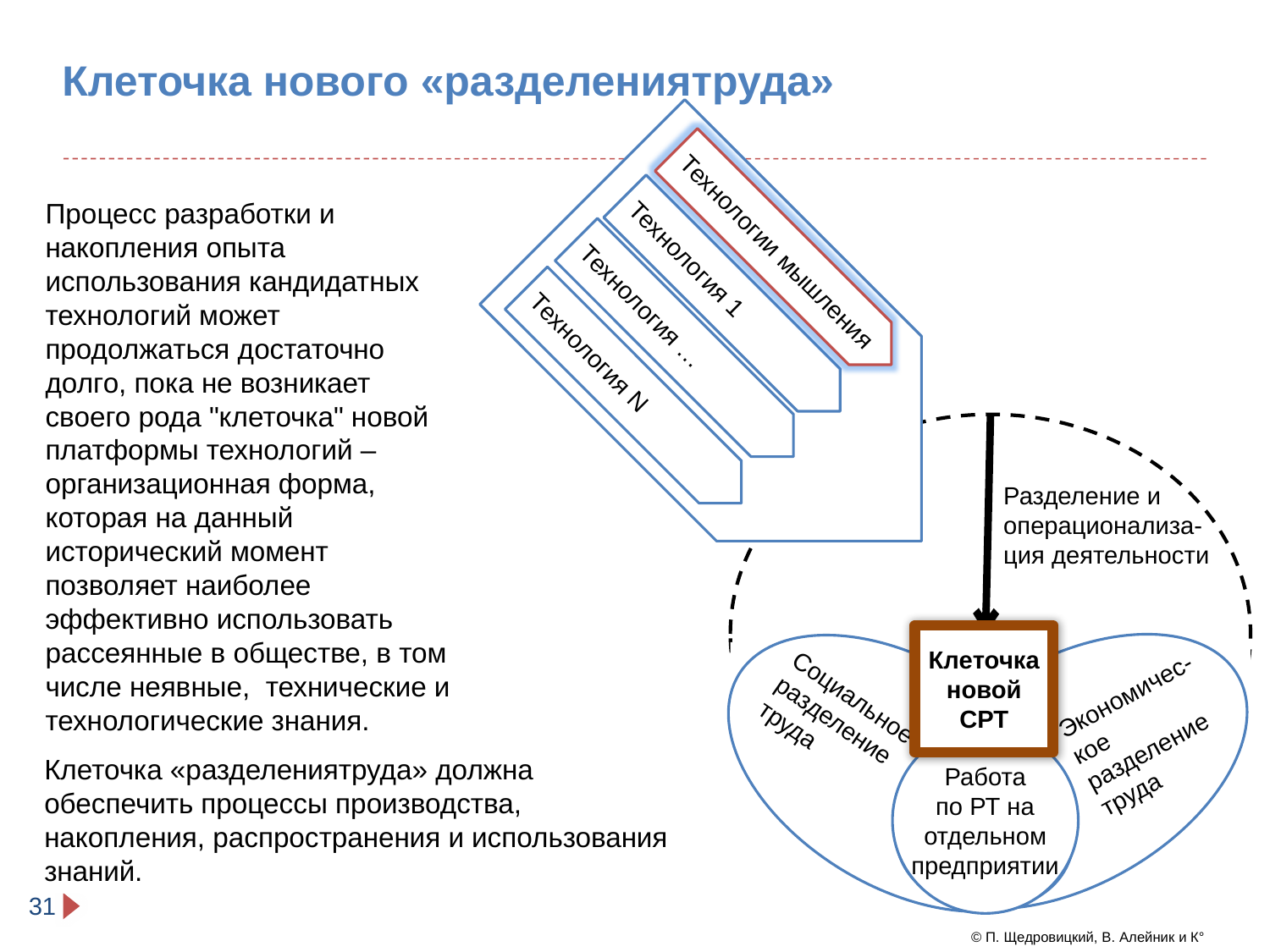

# Клеточка нового «разделениятруда»

Технология 1
Технология …
Технология N
Технологии мышления
Процесс разработки и накопления опыта использования кандидатных технологий может продолжаться достаточно долго, пока не возникает своего рода "клеточка" новой платформы технологий – организационная форма, которая на данный исторический момент позволяет наиболее эффективно использовать рассеянные в обществе, в том числе неявные,  технические и технологические знания.

Разделение и операционализа-ция деятельности
Экономичес-кое
разделение труда
Социальное
разделение
труда
Клеточка новой СРТ

Работа
по РТ на
отдельном
предприятии
Клеточка «разделениятруда» должна  обеспечить процессы производства, накопления, распространения и использования знаний.

31